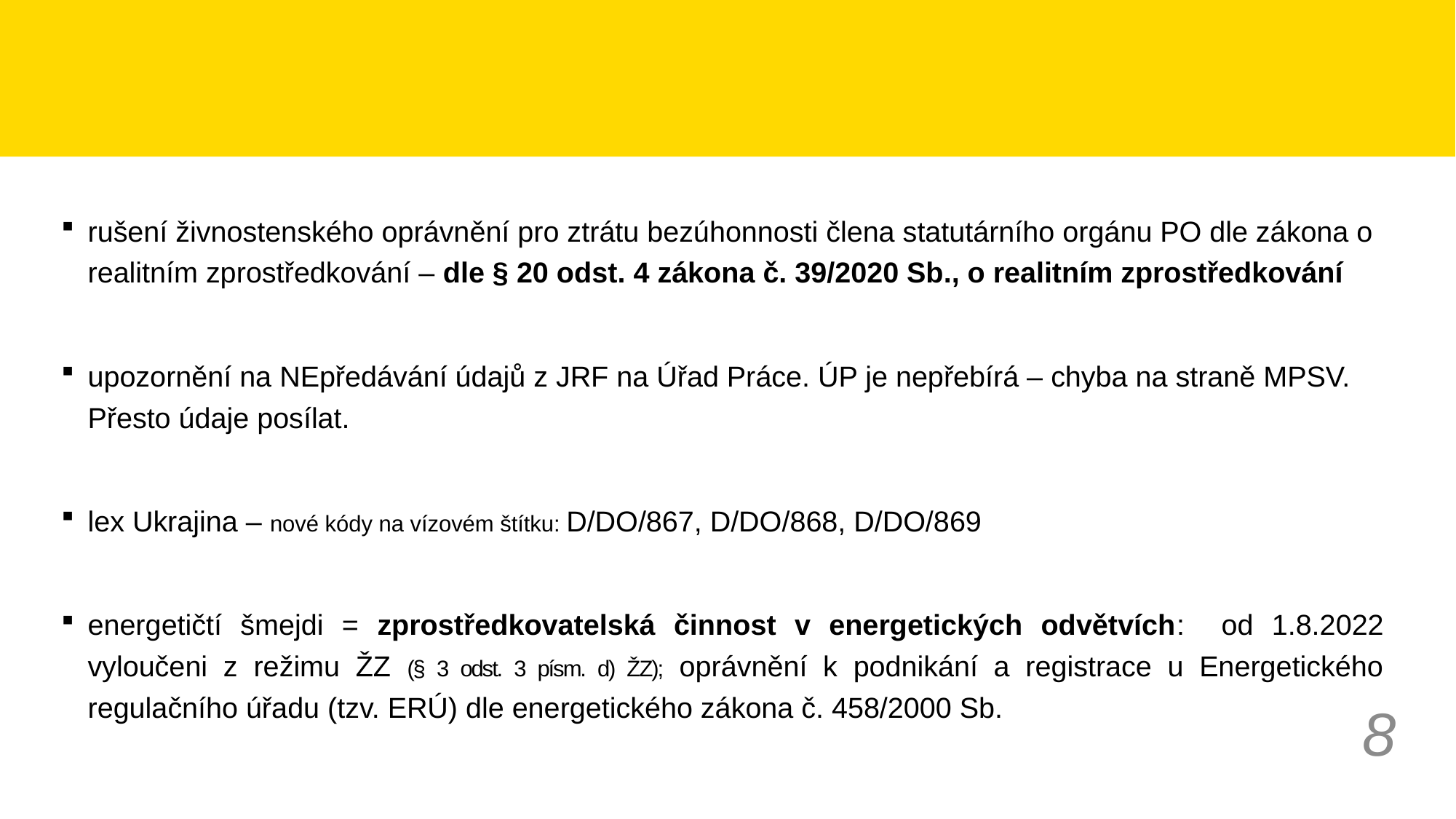

rušení živnostenského oprávnění pro ztrátu bezúhonnosti člena statutárního orgánu PO dle zákona o realitním zprostředkování – dle § 20 odst. 4 zákona č. 39/2020 Sb., o realitním zprostředkování

upozornění na NEpředávání údajů z JRF na Úřad Práce. ÚP je nepřebírá – chyba na straně MPSV. Přesto údaje posílat.

lex Ukrajina – nové kódy na vízovém štítku: D/DO/867, D/DO/868, D/DO/869

energetičtí šmejdi = zprostředkovatelská činnost v energetických odvětvích:  od 1.8.2022 vyloučeni z režimu ŽZ (§ 3 odst. 3 písm. d) ŽZ); oprávnění k podnikání a registrace u Energetického regulačního úřadu (tzv. ERÚ) dle energetického zákona č. 458/2000 Sb.
8